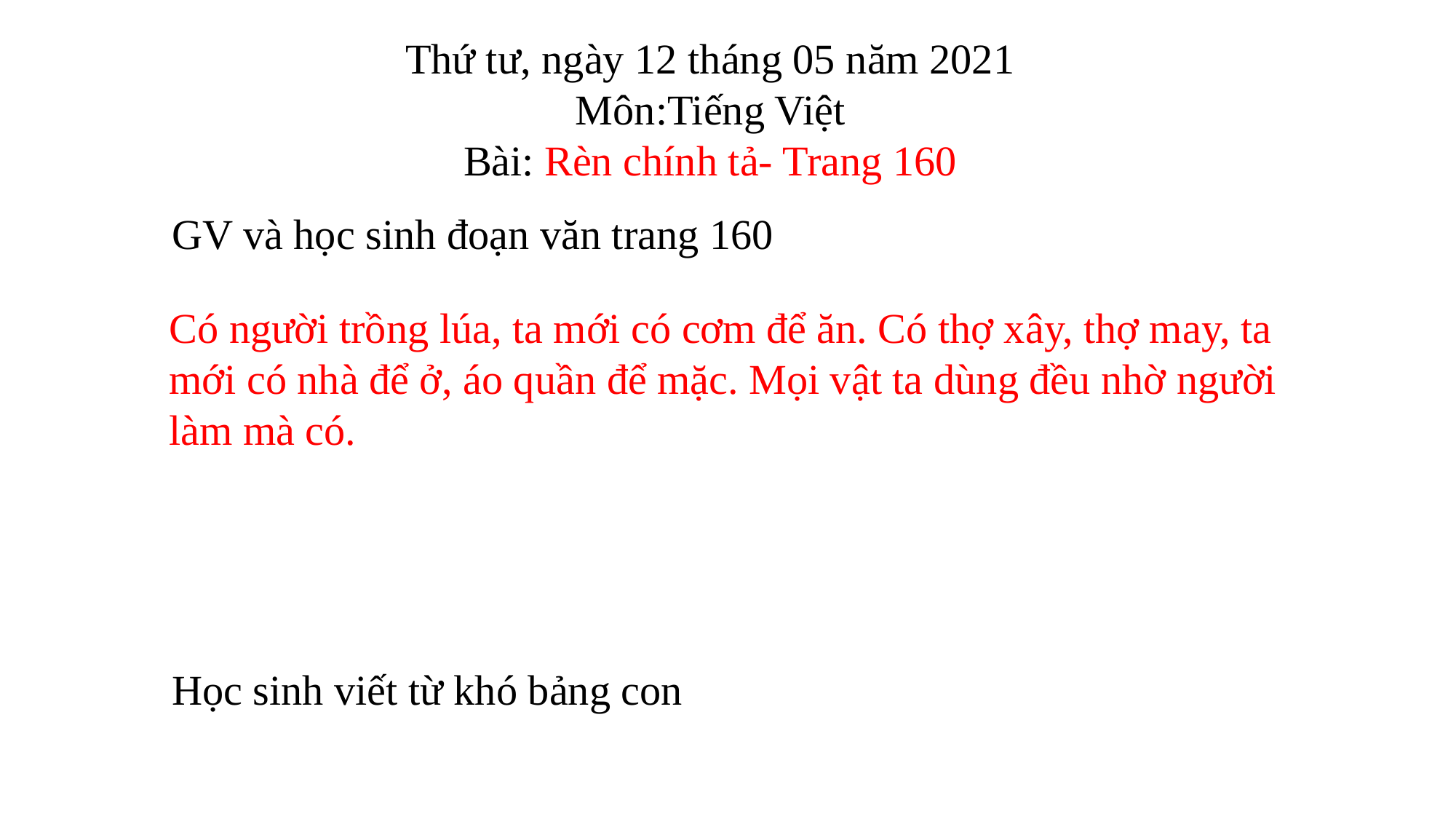

Thứ tư, ngày 12 tháng 05 năm 2021
Môn:Tiếng Việt
Bài: Rèn chính tả- Trang 160
GV và học sinh đoạn văn trang 160
Có người trồng lúa, ta mới có cơm để ăn. Có thợ xây, thợ may, ta mới có nhà để ở, áo quần để mặc. Mọi vật ta dùng đều nhờ người làm mà có.
Học sinh viết từ khó bảng con